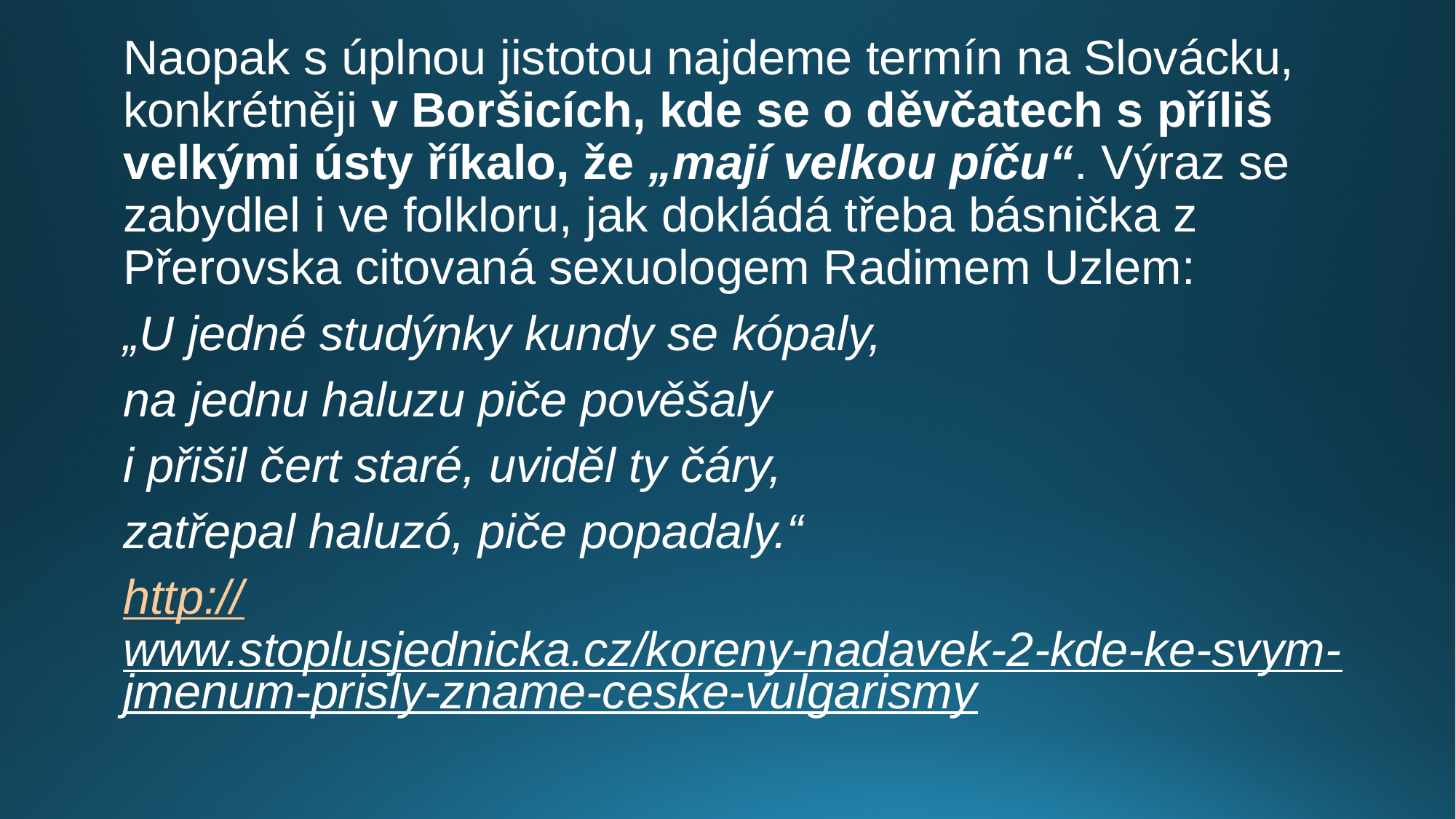

Naopak s úplnou jistotou najdeme termín na Slovácku, konkrétněji v Boršicích, kde se o děvčatech s příliš velkými ústy říkalo, že „mají velkou píču“. Výraz se zabydlel i ve folkloru, jak dokládá třeba básnička z Přerovska citovaná sexuologem Radimem Uzlem:
„U jedné studýnky kundy se kópaly,
na jednu haluzu piče pověšaly
i přišil čert staré, uviděl ty čáry,
zatřepal haluzó, piče popadaly.“
http://www.stoplusjednicka.cz/koreny-nadavek-2-kde-ke-svym-jmenum-prisly-zname-ceske-vulgarismy